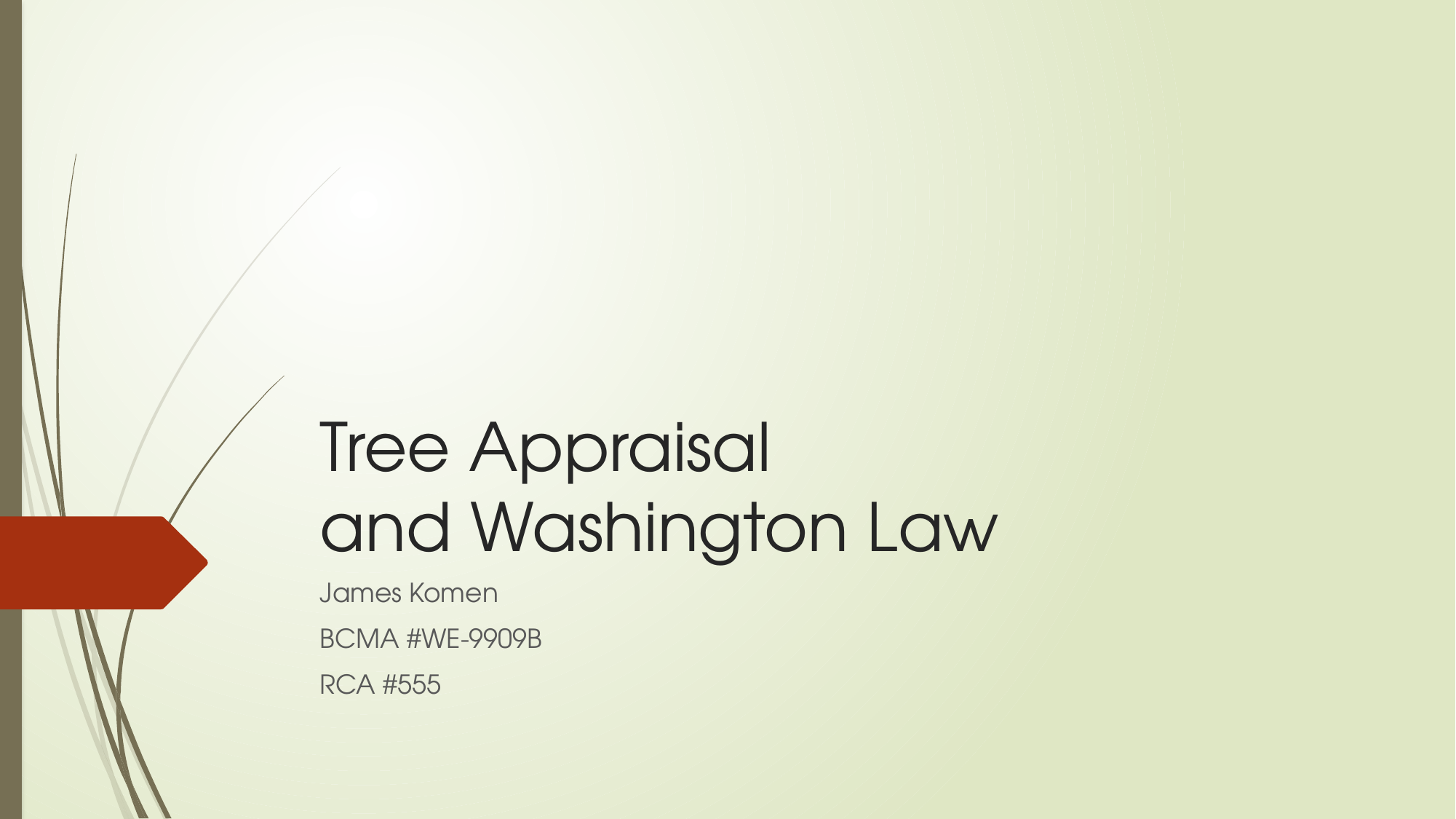

# Tree Appraisal and Washington Law
James Komen
BCMA #WE-9909B
RCA #555